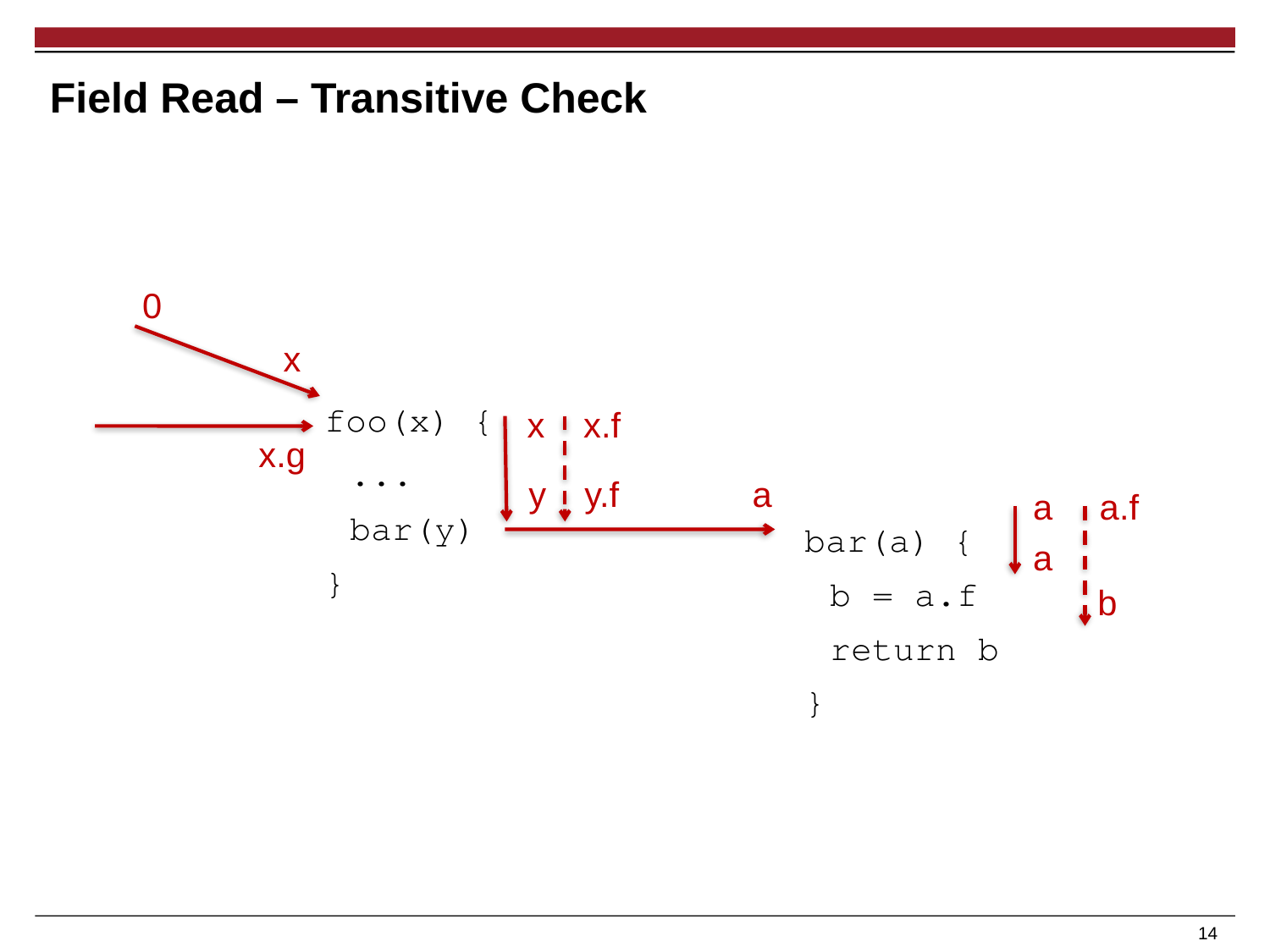

# Field Read – Transitive Check
0
x
foo(x) {
	...
	bar(y)
}
x
x.f
x.g
y
y.f
a
a
a.f
bar(a) {
	b = a.f
	return b
}
a
b